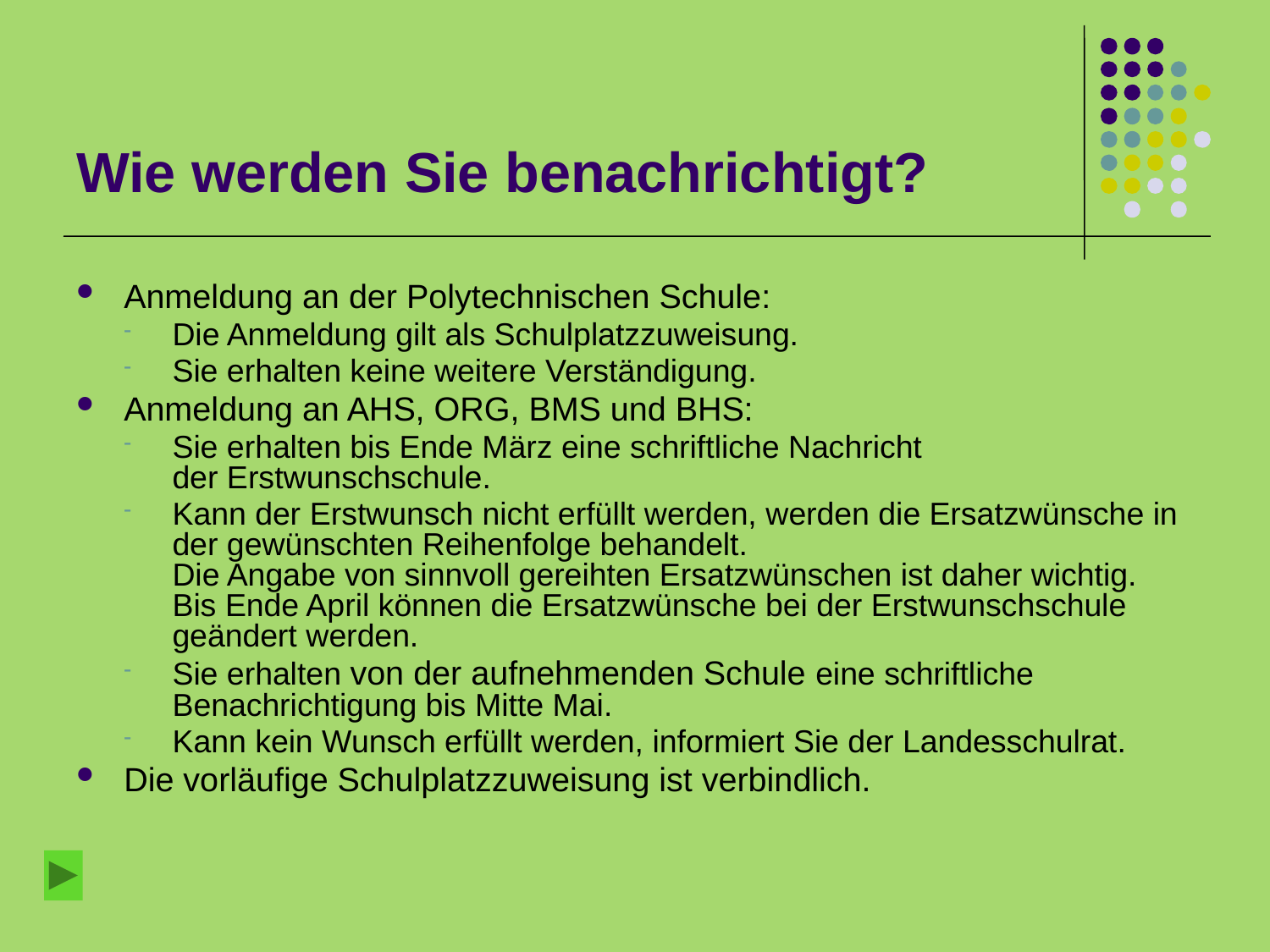

# Wie werden Sie benachrichtigt?
Anmeldung an der Polytechnischen Schule:
Die Anmeldung gilt als Schulplatzzuweisung.
Sie erhalten keine weitere Verständigung.
Anmeldung an AHS, ORG, BMS und BHS:
Sie erhalten bis Ende März eine schriftliche Nachricht
der Erstwunschschule.
Kann der Erstwunsch nicht erfüllt werden, werden die Ersatzwünsche in der gewünschten Reihenfolge behandelt.
Die Angabe von sinnvoll gereihten Ersatzwünschen ist daher wichtig.
Bis Ende April können die Ersatzwünsche bei der Erstwunschschule geändert werden.
Sie erhalten von der aufnehmenden Schule eine schriftliche Benachrichtigung bis Mitte Mai.
Kann kein Wunsch erfüllt werden, informiert Sie der Landesschulrat.
Die vorläufige Schulplatzzuweisung ist verbindlich.